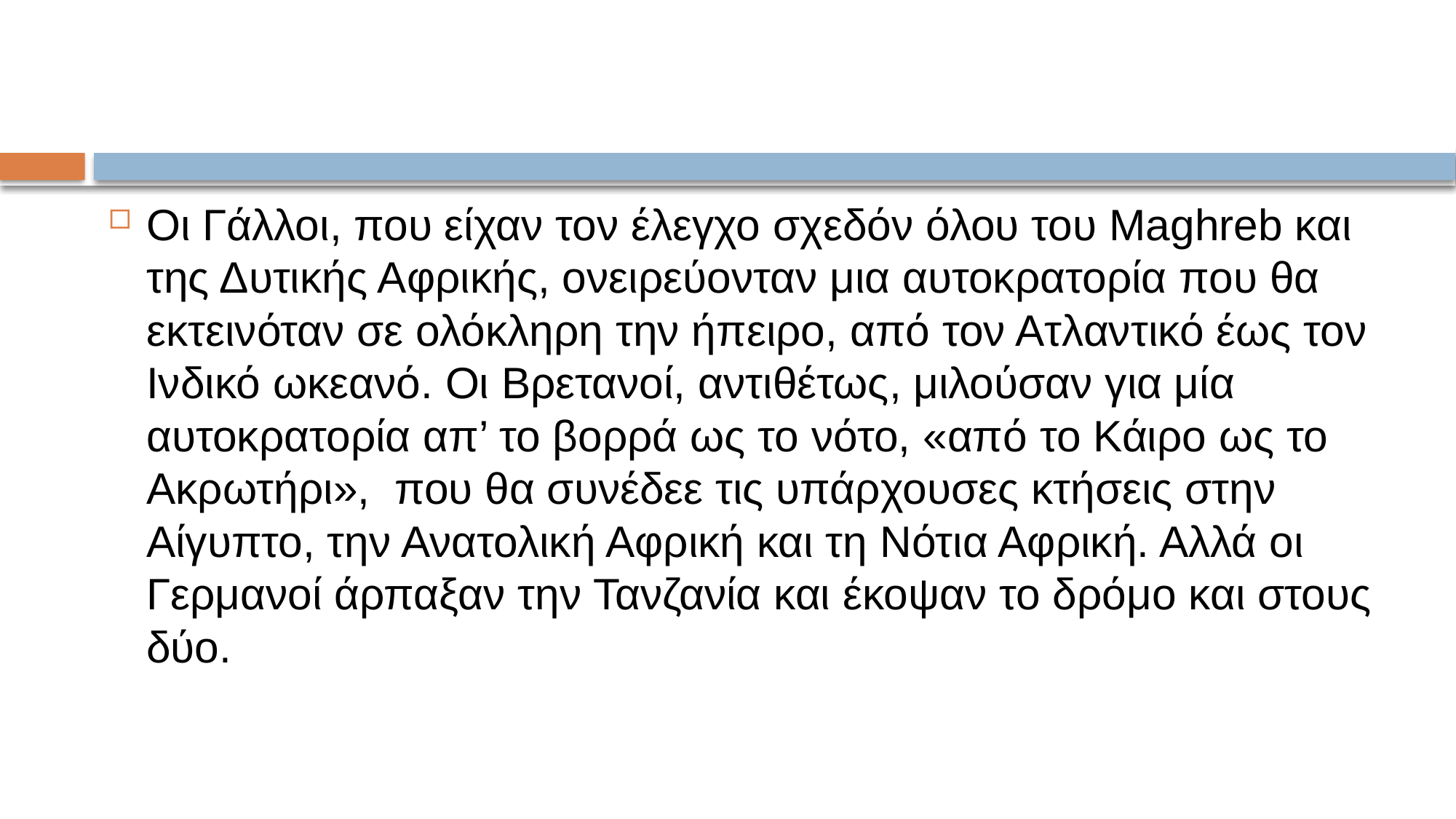

#
Οι Γάλλοι, που είχαν τον έλεγχο σχεδόν όλου του Maghreb και της Δυτικής Αφρικής, ονειρεύονταν μια αυτοκρατορία που θα εκτεινόταν σε ολόκληρη την ήπειρο, από τον Ατλαντικό έως τον Ινδικό ωκεανό. Οι Βρετανοί, αντιθέτως, μιλούσαν για μία αυτοκρατορία απ’ το βορρά ως το νότο, «από το Κάιρο ως το Ακρωτήρι»,  που θα συνέδεε τις υπάρχουσες κτήσεις στην Αίγυπτο, την Ανατολική Αφρική και τη Νότια Αφρική. Αλλά οι Γερμανοί άρπαξαν την Τανζανία και έκοψαν το δρόμο και στους δύο.